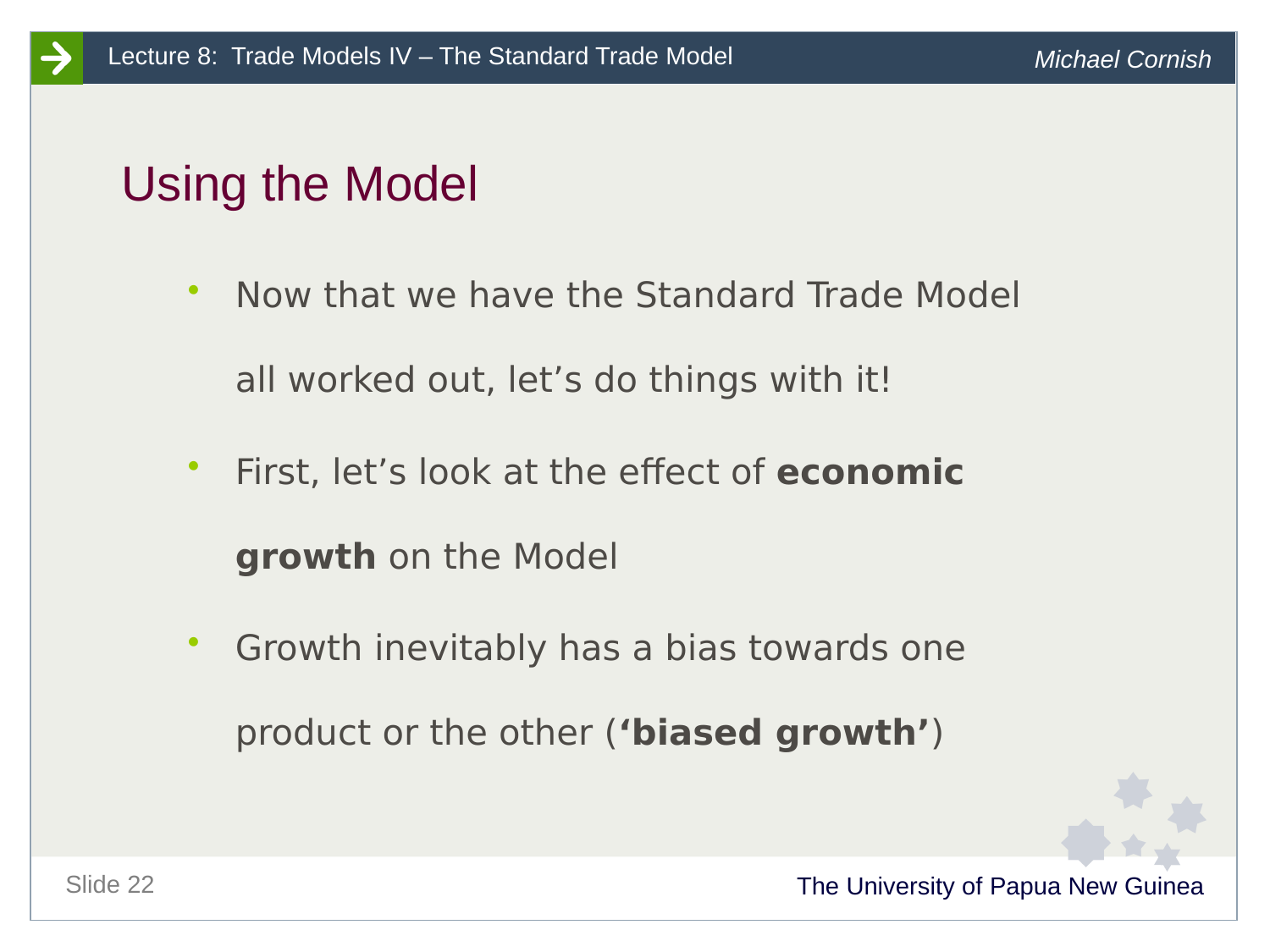

# Using the Model
Now that we have the Standard Trade Model all worked out, let’s do things with it!
First, let’s look at the effect of economic growth on the Model
Growth inevitably has a bias towards one product or the other (‘biased growth’)